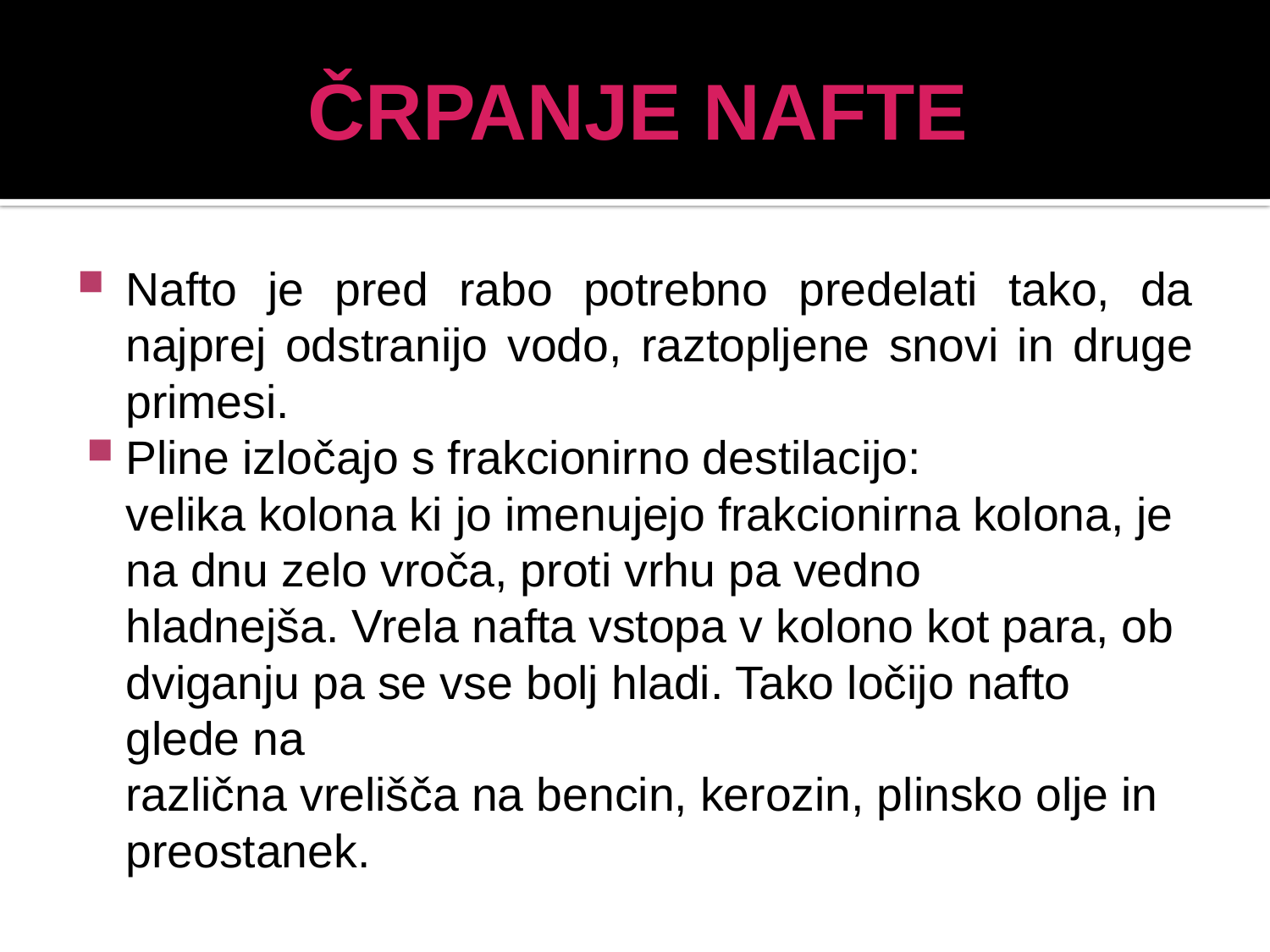

# ČRPANJE NAFTE
Nafto je pred rabo potrebno predelati tako, da najprej odstranijo vodo, raztopljene snovi in druge primesi.
Pline izločajo s frakcionirno destilacijo: velika kolona ki jo imenujejo frakcionirna kolona, je na dnu zelo vroča, proti vrhu pa vedno hladnejša. Vrela nafta vstopa v kolono kot para, ob dviganju pa se vse bolj hladi. Tako ločijo nafto glede na različna vrelišča na bencin, kerozin, plinsko olje in preostanek.